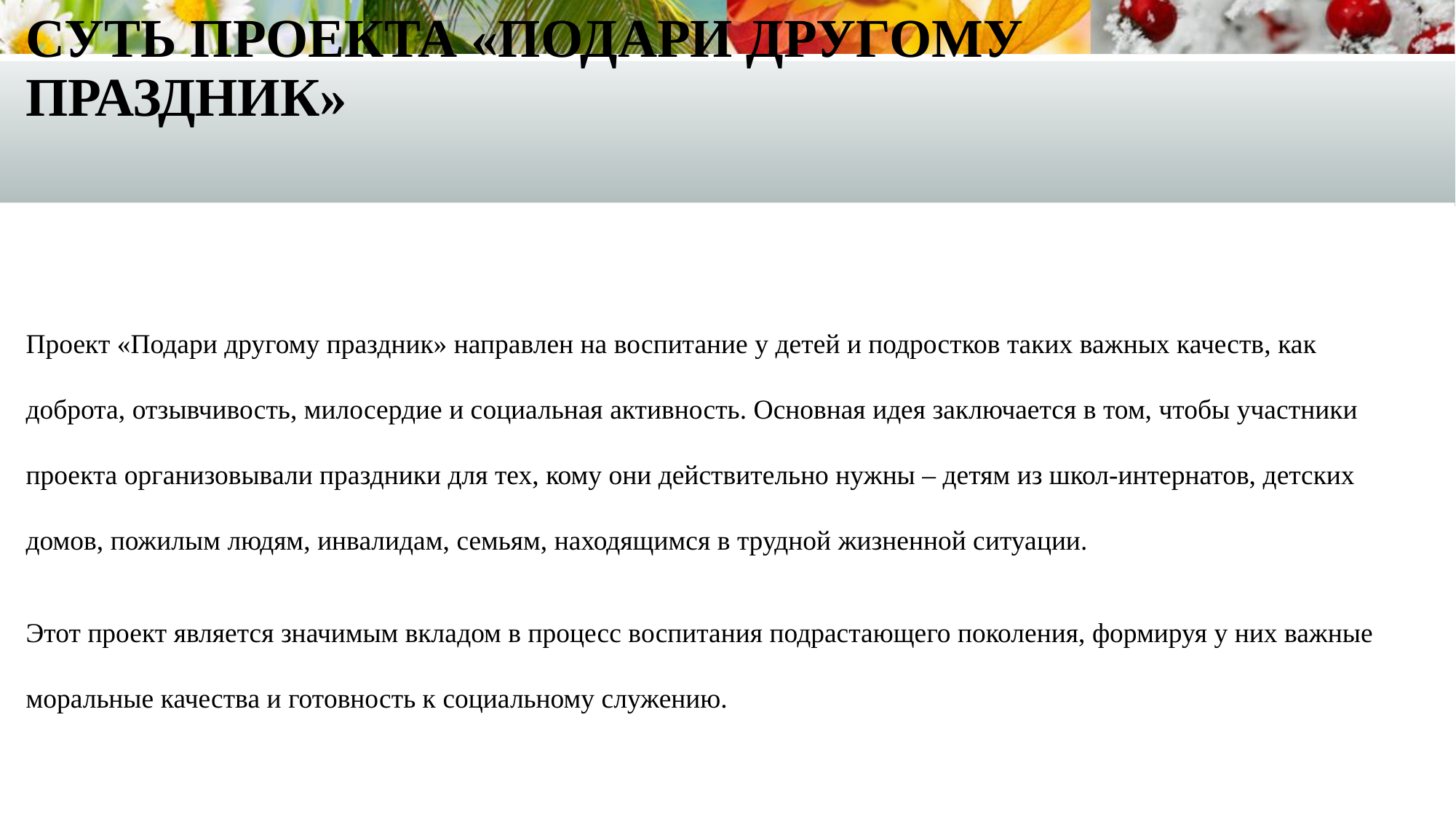

# Суть проекта «Подари другому праздник»

Проект «Подари другому праздник» направлен на воспитание у детей и подростков таких важных качеств, как доброта, отзывчивость, милосердие и социальная активность. Основная идея заключается в том, чтобы участники проекта организовывали праздники для тех, кому они действительно нужны – детям из школ-интернатов, детских домов, пожилым людям, инвалидам, семьям, находящимся в трудной жизненной ситуации.
Этот проект является значимым вкладом в процесс воспитания подрастающего поколения, формируя у них важные моральные качества и готовность к социальному служению.